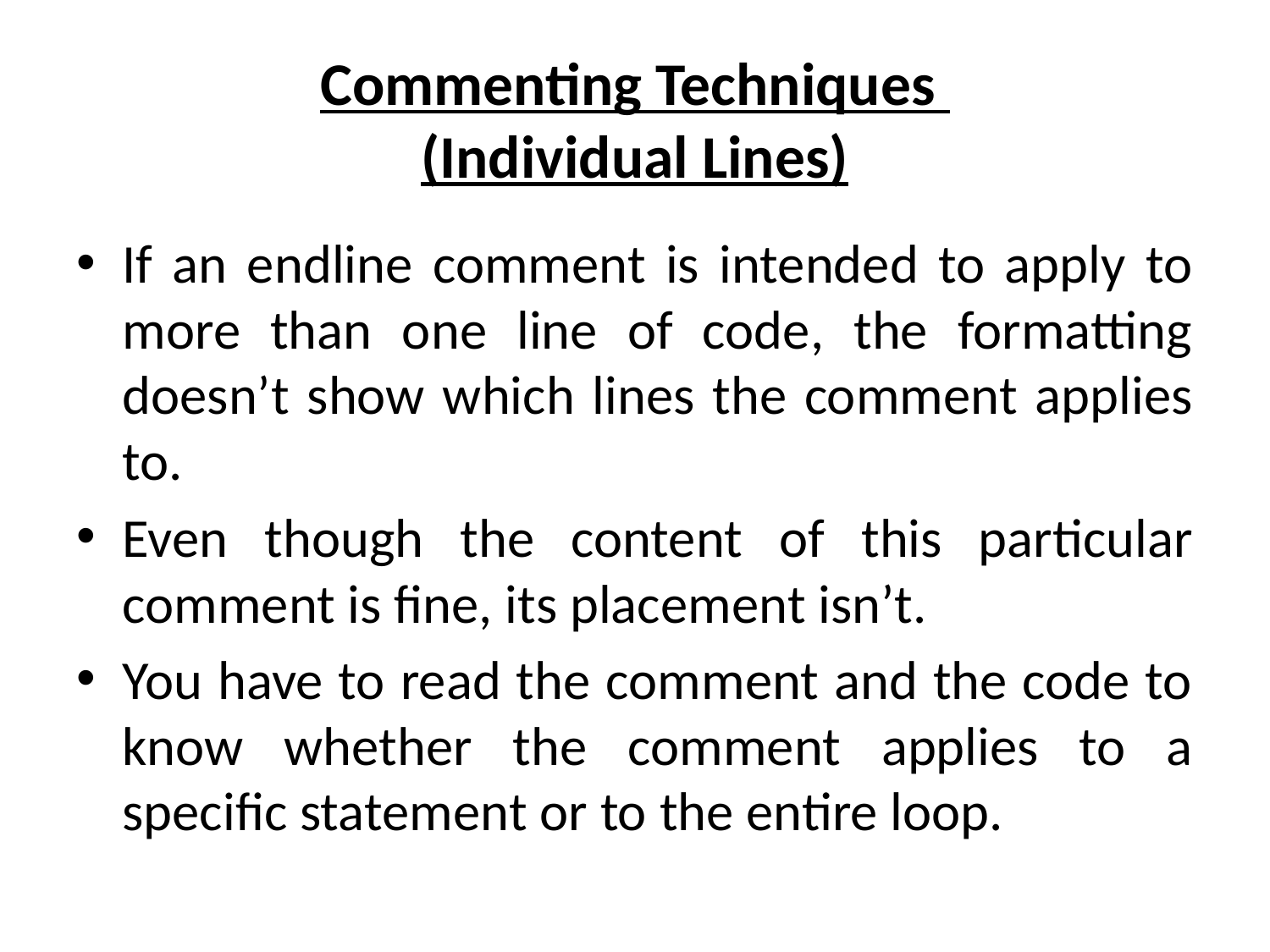

# Commenting Techniques (Individual Lines)
If an endline comment is intended to apply to more than one line of code, the formatting doesn’t show which lines the comment applies to.
Even though the content of this particular comment is fine, its placement isn’t.
You have to read the comment and the code to know whether the comment applies to a specific statement or to the entire loop.